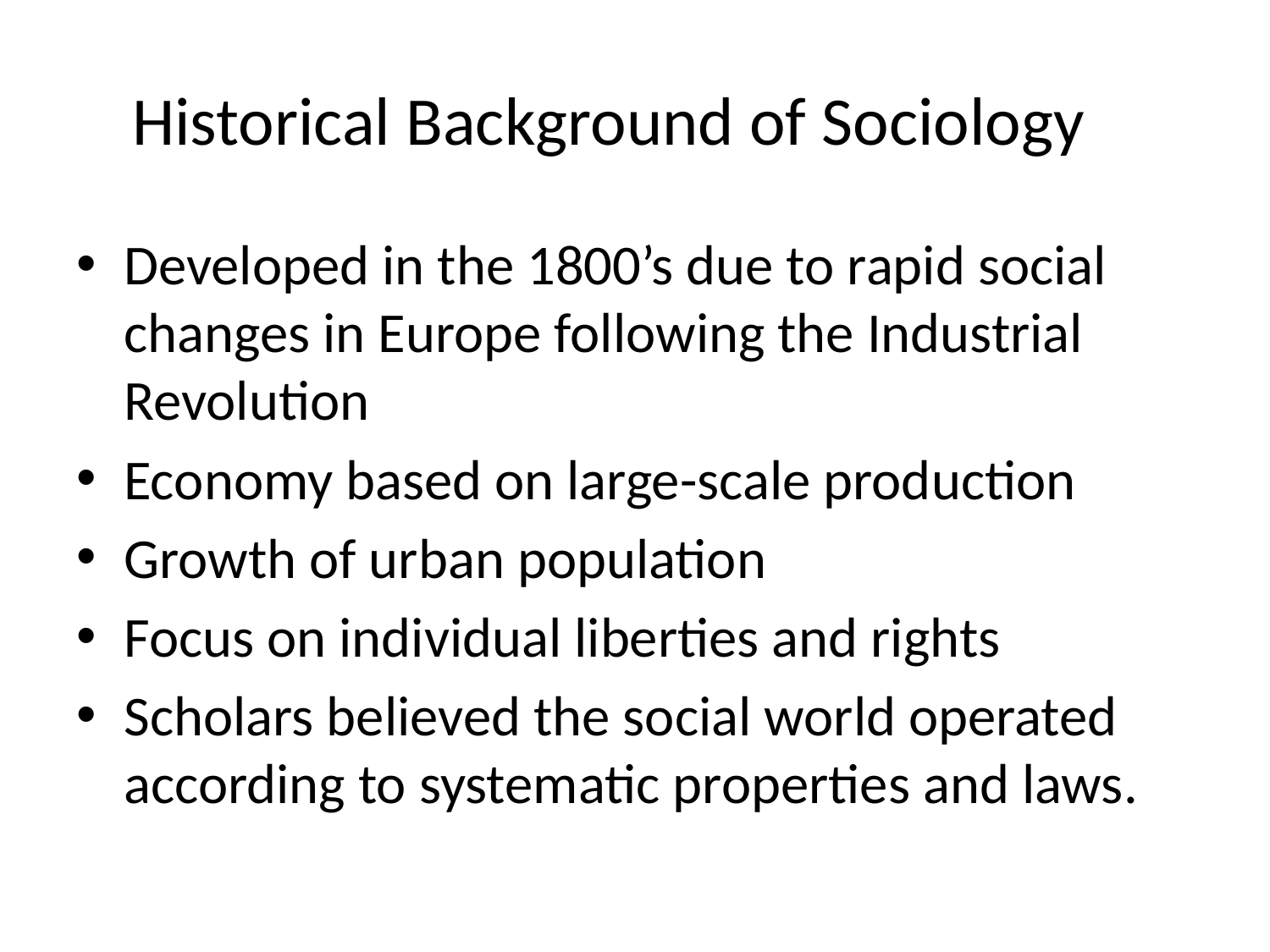

# Historical Background of Sociology
Developed in the 1800’s due to rapid social changes in Europe following the Industrial Revolution
Economy based on large-scale production
Growth of urban population
Focus on individual liberties and rights
Scholars believed the social world operated according to systematic properties and laws.